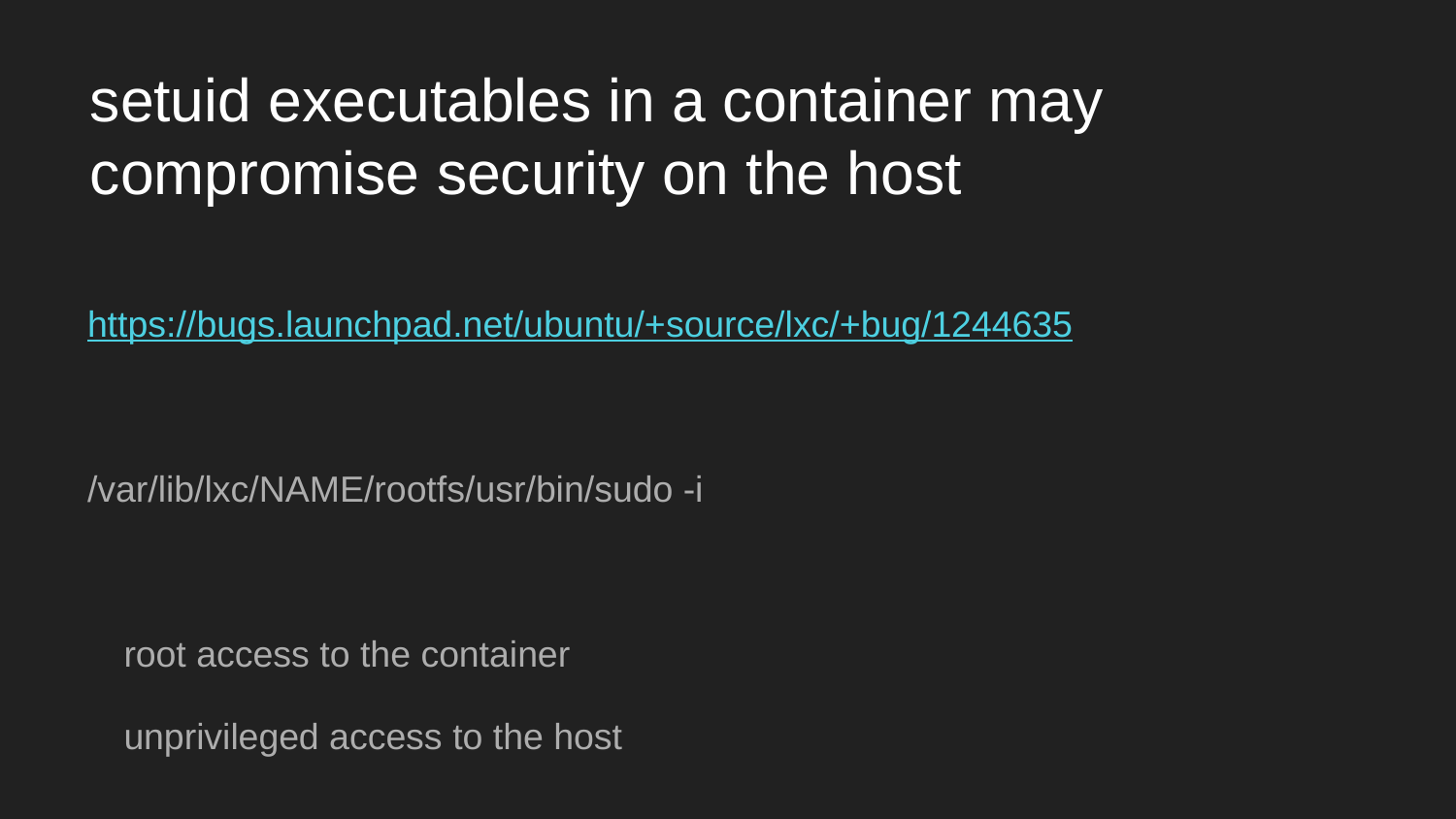

# setuid executables in a container may compromise security on the host

https://bugs.launchpad.net/ubuntu/+source/lxc/+bug/1244635

/var/lib/lxc/NAME/rootfs/usr/bin/sudo -i

root access to the container
unprivileged access to the host